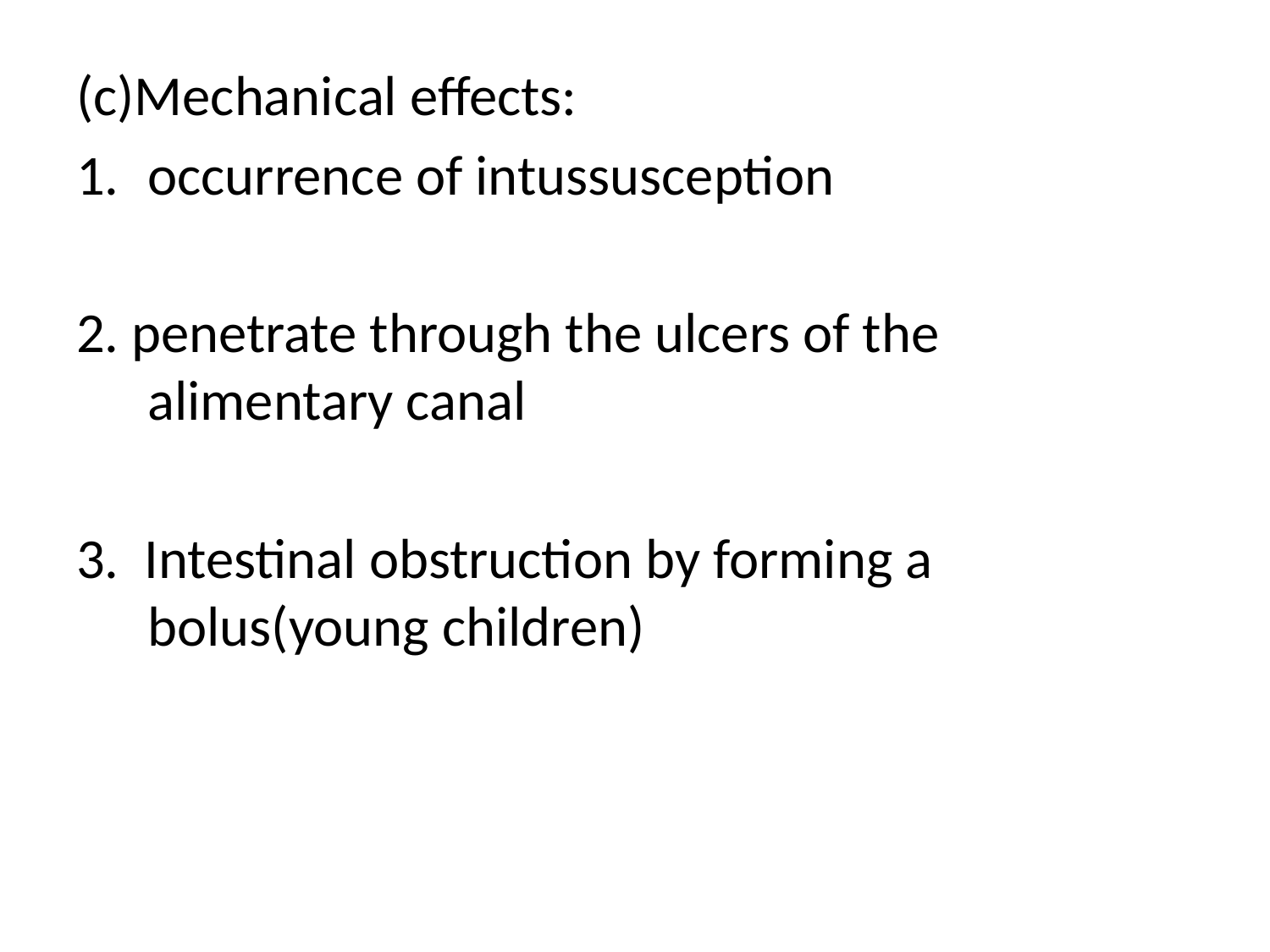

(c)Mechanical effects:
1.	occurrence of intussusception

2. penetrate through the ulcers of the alimentary canal

3.  Intestinal obstruction by forming a bolus(young children)